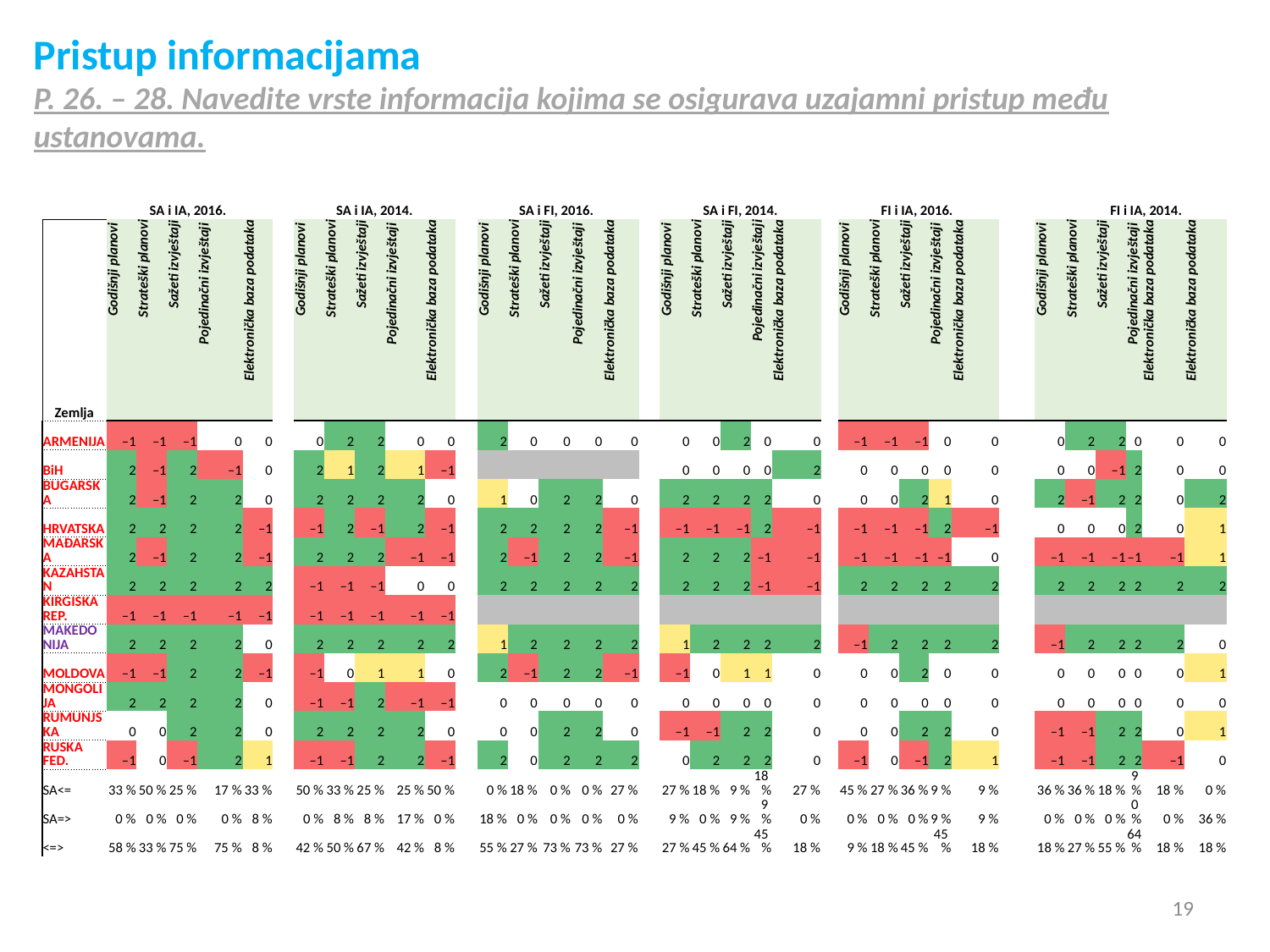

Pristup informacijama
P. 26. – 28. Navedite vrste informacija kojima se osigurava uzajamni pristup među ustanovama.
|  | SA i IA, 2016. |  |  |  |  |  | SA i IA, 2014. |  |  |  |  |  | SA i FI, 2016. |  |  |  |  |  | SA i FI, 2014. |  |  |  |  |  | FI i IA, 2016. |  |  |  |  |  |  | FI i IA, 2014. |  |  |  |  |
| --- | --- | --- | --- | --- | --- | --- | --- | --- | --- | --- | --- | --- | --- | --- | --- | --- | --- | --- | --- | --- | --- | --- | --- | --- | --- | --- | --- | --- | --- | --- | --- | --- | --- | --- | --- | --- |
| Zemlja | Godišnji planovi | Strateški planovi | Sažeti izvještaji | Pojedinačni izvještaji | Elektronička baza podataka |  | Godišnji planovi | Strateški planovi | Sažeti izvještaji | Pojedinačni izvještaji | Elektronička baza podataka |  | Godišnji planovi | Strateški planovi | Sažeti izvještaji | Pojedinačni izvještaji | Elektronička baza podataka |  | Godišnji planovi | Strateški planovi | Sažeti izvještaji | Pojedinačni izvještaji | Elektronička baza podataka |  | Godišnji planovi | Strateški planovi | Sažeti izvještaji | Pojedinačni izvještaji | Elektronička baza podataka |  | Godišnji planovi | Strateški planovi | Sažeti izvještaji | Pojedinačni izvještaji | Elektronička baza podataka | Elektronička baza podataka |
| ARMENIJA | –1 | –1 | –1 | 0 | 0 |  | 0 | 2 | 2 | 0 | 0 |  | 2 | 0 | 0 | 0 | 0 |  | 0 | 0 | 2 | 0 | 0 |  | –1 | –1 | –1 | 0 | 0 |  | 0 | 2 | 2 | 0 | 0 | 0 |
| BiH | 2 | –1 | 2 | –1 | 0 |  | 2 | 1 | 2 | 1 | –1 |  |  |  |  |  |  |  | 0 | 0 | 0 | 0 | 2 |  | 0 | 0 | 0 | 0 | 0 |  | 0 | 0 | –1 | 2 | 0 | 0 |
| BUGARSKA | 2 | –1 | 2 | 2 | 0 |  | 2 | 2 | 2 | 2 | 0 |  | 1 | 0 | 2 | 2 | 0 |  | 2 | 2 | 2 | 2 | 0 |  | 0 | 0 | 2 | 1 | 0 |  | 2 | –1 | 2 | 2 | 0 | 2 |
| HRVATSKA | 2 | 2 | 2 | 2 | –1 |  | –1 | 2 | –1 | 2 | –1 |  | 2 | 2 | 2 | 2 | –1 |  | –1 | –1 | –1 | 2 | –1 |  | –1 | –1 | –1 | 2 | –1 |  | 0 | 0 | 0 | 2 | 0 | 1 |
| MAĐARSKA | 2 | –1 | 2 | 2 | –1 |  | 2 | 2 | 2 | –1 | –1 |  | 2 | –1 | 2 | 2 | –1 |  | 2 | 2 | 2 | –1 | –1 |  | –1 | –1 | –1 | –1 | 0 |  | –1 | –1 | –1 | –1 | –1 | 1 |
| KAZAHSTAN | 2 | 2 | 2 | 2 | 2 |  | –1 | –1 | –1 | 0 | 0 |  | 2 | 2 | 2 | 2 | 2 |  | 2 | 2 | 2 | –1 | –1 |  | 2 | 2 | 2 | 2 | 2 |  | 2 | 2 | 2 | 2 | 2 | 2 |
| KIRGISKA REP. | –1 | –1 | –1 | –1 | –1 |  | –1 | –1 | –1 | –1 | –1 |  |  |  |  |  |  |  |  |  |  |  |  |  |  |  |  |  |  |  |  |  |  |  |  |  |
| MAKEDONIJA | 2 | 2 | 2 | 2 | 0 |  | 2 | 2 | 2 | 2 | 2 |  | 1 | 2 | 2 | 2 | 2 |  | 1 | 2 | 2 | 2 | 2 |  | –1 | 2 | 2 | 2 | 2 |  | –1 | 2 | 2 | 2 | 2 | 0 |
| MOLDOVA | –1 | –1 | 2 | 2 | –1 |  | –1 | 0 | 1 | 1 | 0 |  | 2 | –1 | 2 | 2 | –1 |  | –1 | 0 | 1 | 1 | 0 |  | 0 | 0 | 2 | 0 | 0 |  | 0 | 0 | 0 | 0 | 0 | 1 |
| MONGOLIJA | 2 | 2 | 2 | 2 | 0 |  | –1 | –1 | 2 | –1 | –1 |  | 0 | 0 | 0 | 0 | 0 |  | 0 | 0 | 0 | 0 | 0 |  | 0 | 0 | 0 | 0 | 0 |  | 0 | 0 | 0 | 0 | 0 | 0 |
| RUMUNJSKA | 0 | 0 | 2 | 2 | 0 |  | 2 | 2 | 2 | 2 | 0 |  | 0 | 0 | 2 | 2 | 0 |  | –1 | –1 | 2 | 2 | 0 |  | 0 | 0 | 2 | 2 | 0 |  | –1 | –1 | 2 | 2 | 0 | 1 |
| RUSKA FED. | –1 | 0 | –1 | 2 | 1 |  | –1 | –1 | 2 | 2 | –1 |  | 2 | 0 | 2 | 2 | 2 |  | 0 | 2 | 2 | 2 | 0 |  | –1 | 0 | –1 | 2 | 1 |  | –1 | –1 | 2 | 2 | –1 | 0 |
| SA<= | 33 % | 50 % | 25 % | 17 % | 33 % |  | 50 % | 33 % | 25 % | 25 % | 50 % |  | 0 % | 18 % | 0 % | 0 % | 27 % |  | 27 % | 18 % | 9 % | 18 % | 27 % |  | 45 % | 27 % | 36 % | 9 % | 9 % |  | 36 % | 36 % | 18 % | 9 % | 18 % | 0 % |
| SA=> | 0 % | 0 % | 0 % | 0 % | 8 % |  | 0 % | 8 % | 8 % | 17 % | 0 % |  | 18 % | 0 % | 0 % | 0 % | 0 % |  | 9 % | 0 % | 9 % | 9 % | 0 % |  | 0 % | 0 % | 0 % | 9 % | 9 % |  | 0 % | 0 % | 0 % | 0 % | 0 % | 36 % |
| <=> | 58 % | 33 % | 75 % | 75 % | 8 % |  | 42 % | 50 % | 67 % | 42 % | 8 % |  | 55 % | 27 % | 73 % | 73 % | 27 % |  | 27 % | 45 % | 64 % | 45 % | 18 % |  | 9 % | 18 % | 45 % | 45 % | 18 % |  | 18 % | 27 % | 55 % | 64 % | 18 % | 18 % |
19